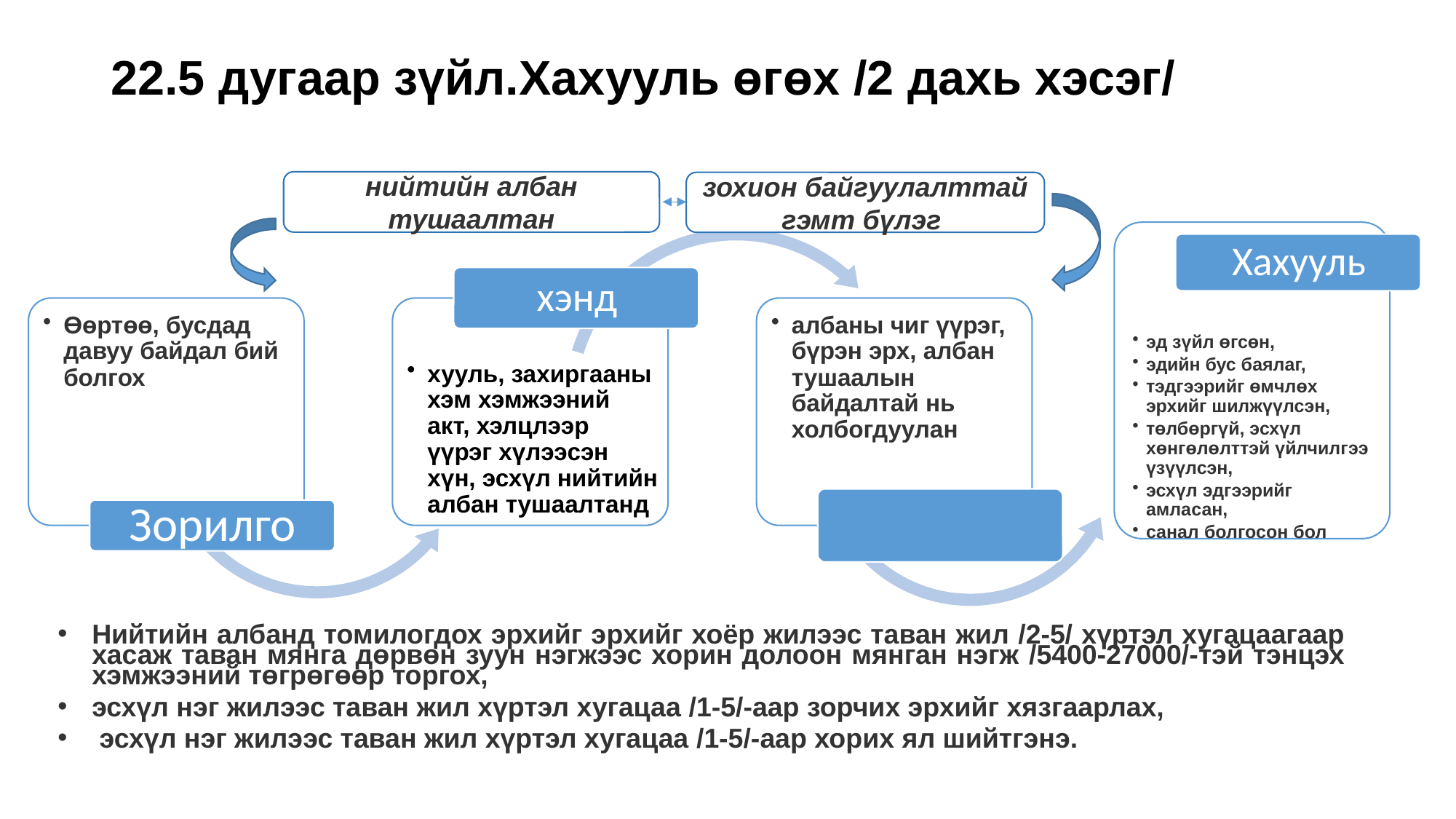

# 22.5 дугаар зүйл.Хахууль өгөх /2 дахь хэсэг/
Өөртөө, бусдад давуу байдал бий болгох
Зорилго
хууль, захиргааны хэм хэмжээний акт, хэлцлээр үүрэг хүлээсэн хүн, эсхүл нийтийн албан тушаалтанд
хэнд
албаны чиг үүрэг, бүрэн эрх, албан тушаалын байдалтай нь холбогдуулан

эд зүйл өгсөн,
эдийн бус баялаг,
тэдгээрийг өмчлөх эрхийг шилжүүлсэн,
төлбөргүй, эсхүл хөнгөлөлттэй үйлчилгээ үзүүлсэн,
эсхүл эдгээрийг амласан,
санал болгосон бол
Хахууль
нийтийн албан тушаалтан
зохион байгуулалттай гэмт бүлэг

Нийтийн албанд томилогдох эрхийг эрхийг хоёр жилээс таван жил /2-5/ хүртэл хугацаагаар хасаж таван мянга дөрвөн зуун нэгжээс хорин долоон мянган нэгж /5400-27000/-тэй тэнцэх хэмжээний төгрөгөөр торгох,
эсхүл нэг жилээс таван жил хүртэл хугацаа /1-5/-аар зорчих эрхийг хязгаарлах,
 эсхүл нэг жилээс таван жил хүртэл хугацаа /1-5/-аар хорих ял шийтгэнэ.